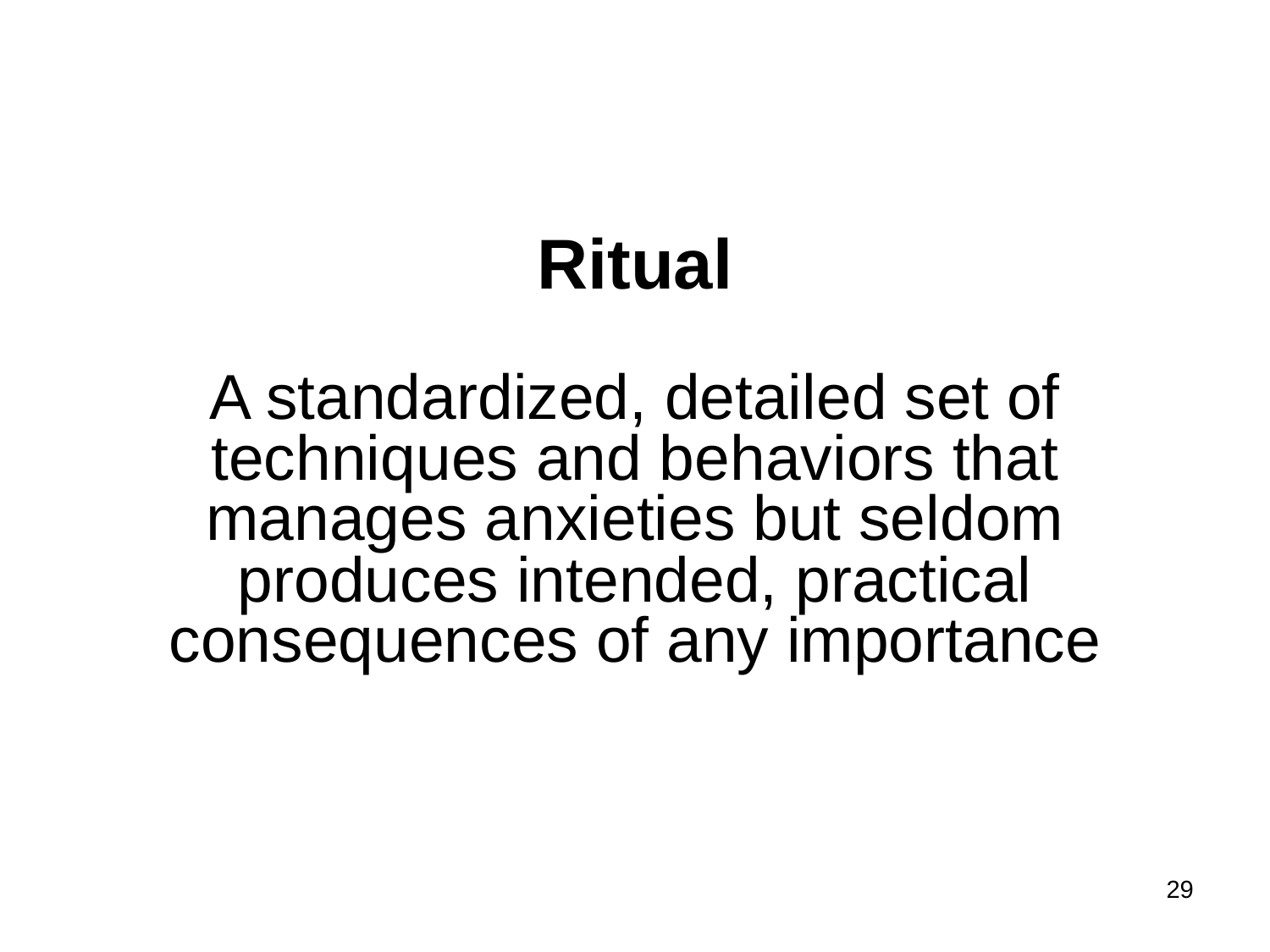

# Ritual A standardized, detailed set of techniques and behaviors that manages anxieties but seldom produces intended, practical consequences of any importance
29